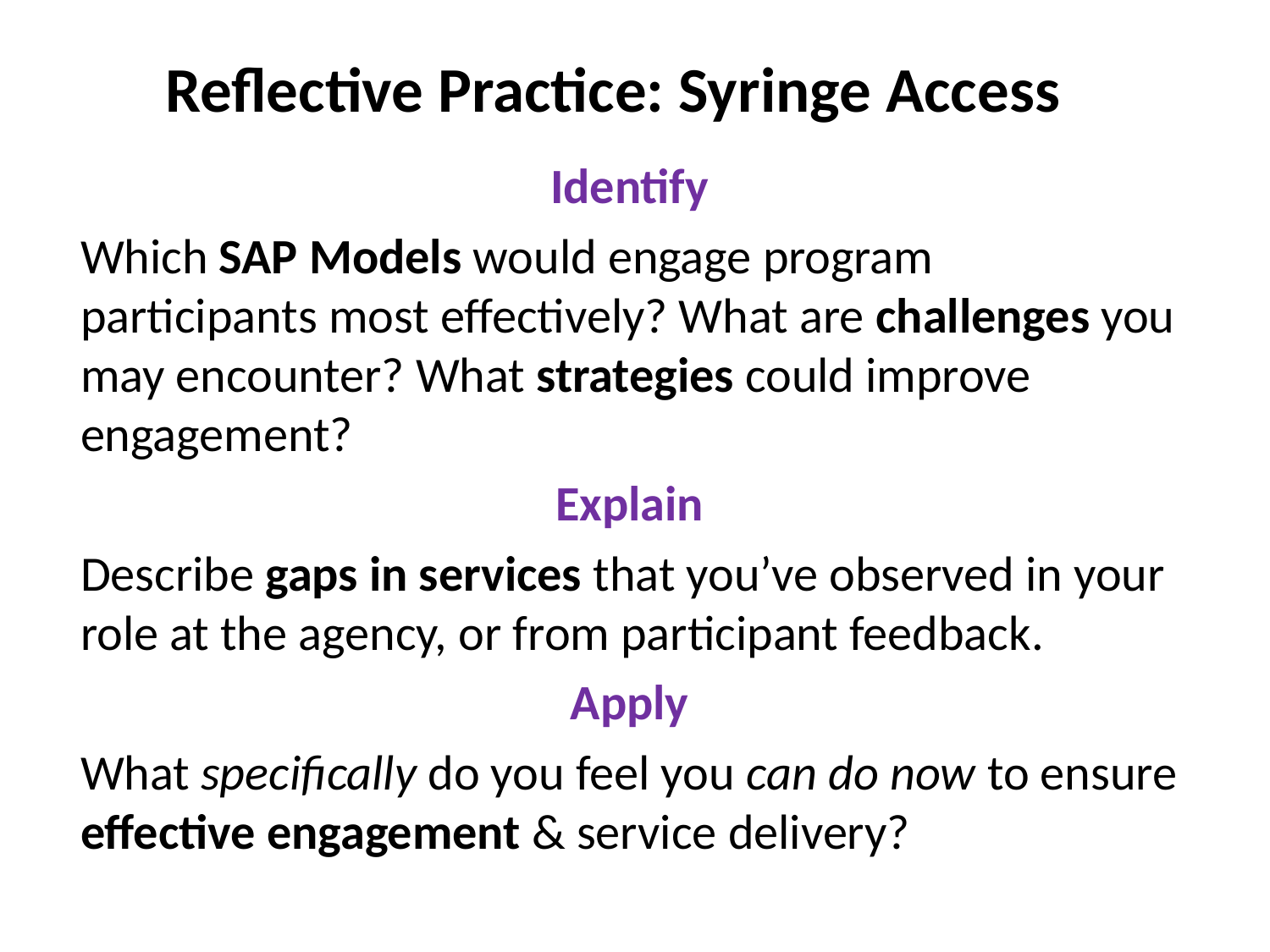

Reflective Practice: Syringe Access
Identify
Which SAP Models would engage program participants most effectively? What are challenges you may encounter? What strategies could improve engagement?
Explain
Describe gaps in services that you’ve observed in your role at the agency, or from participant feedback.
Apply
What specifically do you feel you can do now to ensure effective engagement & service delivery?